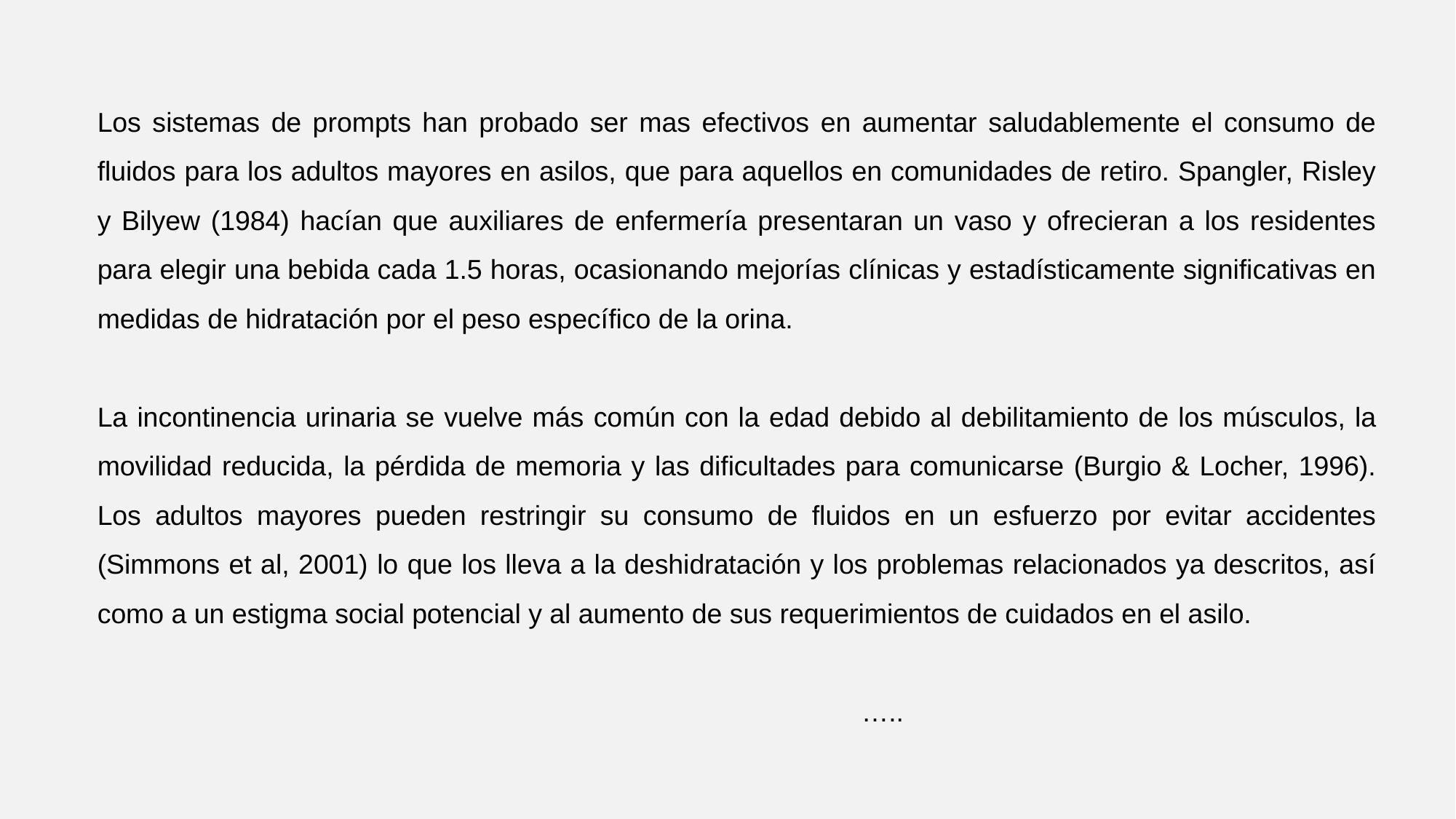

Los sistemas de prompts han probado ser mas efectivos en aumentar saludablemente el consumo de fluidos para los adultos mayores en asilos, que para aquellos en comunidades de retiro. Spangler, Risley y Bilyew (1984) hacían que auxiliares de enfermería presentaran un vaso y ofrecieran a los residentes para elegir una bebida cada 1.5 horas, ocasionando mejorías clínicas y estadísticamente significativas en medidas de hidratación por el peso específico de la orina.

La incontinencia urinaria se vuelve más común con la edad debido al debilitamiento de los músculos, la movilidad reducida, la pérdida de memoria y las dificultades para comunicarse (Burgio & Locher, 1996). Los adultos mayores pueden restringir su consumo de fluidos en un esfuerzo por evitar accidentes (Simmons et al, 2001) lo que los lleva a la deshidratación y los problemas relacionados ya descritos, así como a un estigma social potencial y al aumento de sus requerimientos de cuidados en el asilo.
																		…..